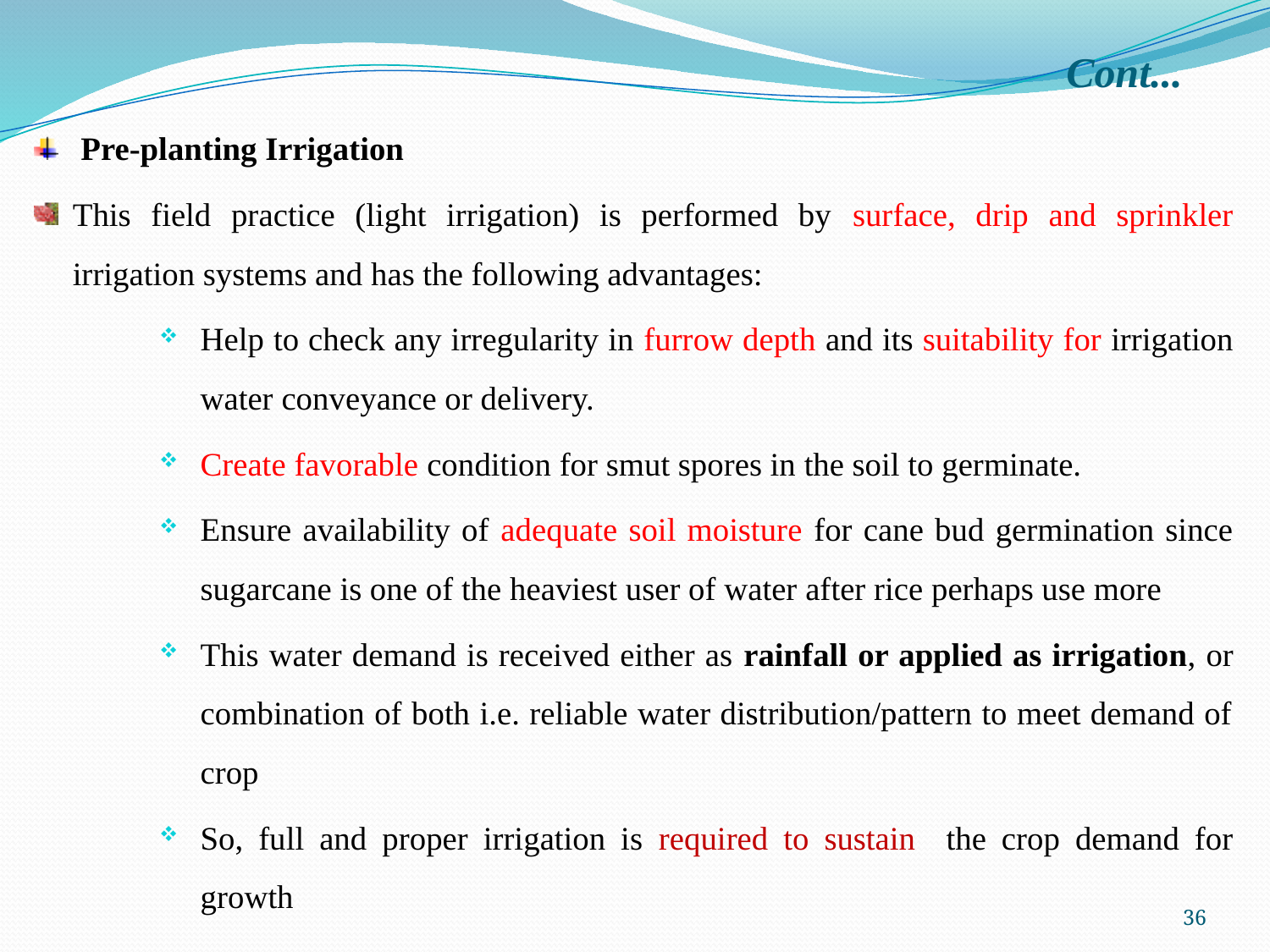

# Cont...
 Pre-planting Irrigation
This field practice (light irrigation) is performed by surface, drip and sprinkler irrigation systems and has the following advantages:
Help to check any irregularity in furrow depth and its suitability for irrigation water conveyance or delivery.
Create favorable condition for smut spores in the soil to germinate.
Ensure availability of adequate soil moisture for cane bud germination since sugarcane is one of the heaviest user of water after rice perhaps use more
This water demand is received either as rainfall or applied as irrigation, or combination of both i.e. reliable water distribution/pattern to meet demand of crop
So, full and proper irrigation is required to sustain  the crop demand for growth

36